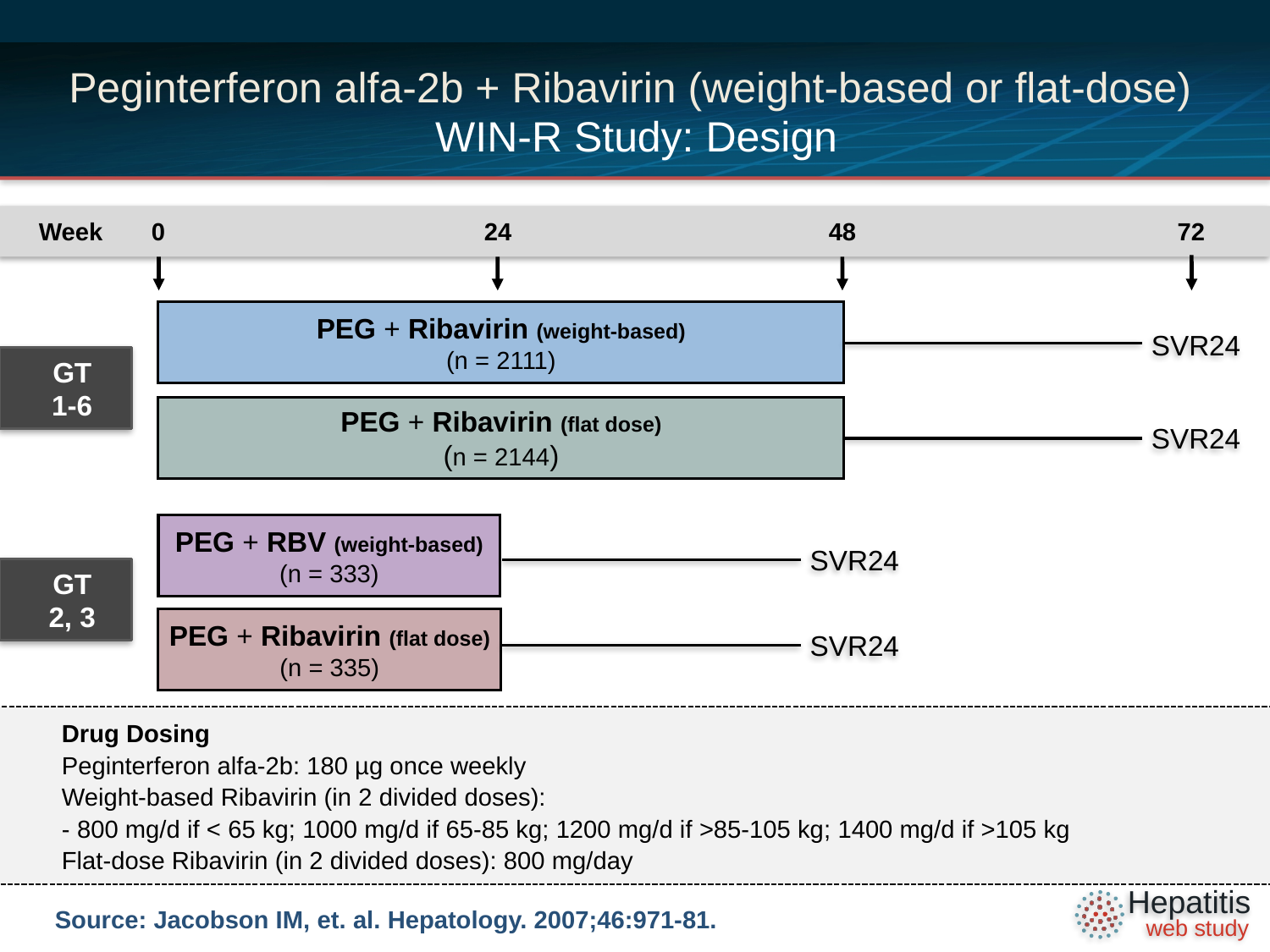

# Peginterferon alfa-2b + Ribavirin (weight-based or flat-dose)  WIN-R Study: Design

Week
0
24
48
72

PEG + Ribavirin (weight-based)
(n = 2111)
SVR24
GT
1-6
PEG + Ribavirin (flat dose)
(n = 2144)
SVR24
PEG + RBV (weight-based)
(n = 333)
SVR24
GT
2, 3
PEG + Ribavirin (flat dose)
(n = 335)
SVR24
Drug Dosing
Peginterferon alfa-2b: 180 µg once weekly
Weight-based Ribavirin (in 2 divided doses):
- 800 mg/d if < 65 kg; 1000 mg/d if 65-85 kg; 1200 mg/d if >85-105 kg; 1400 mg/d if >105 kg
Flat-dose Ribavirin (in 2 divided doses): 800 mg/day
Source: Jacobson IM, et. al. Hepatology. 2007;46:971-81.